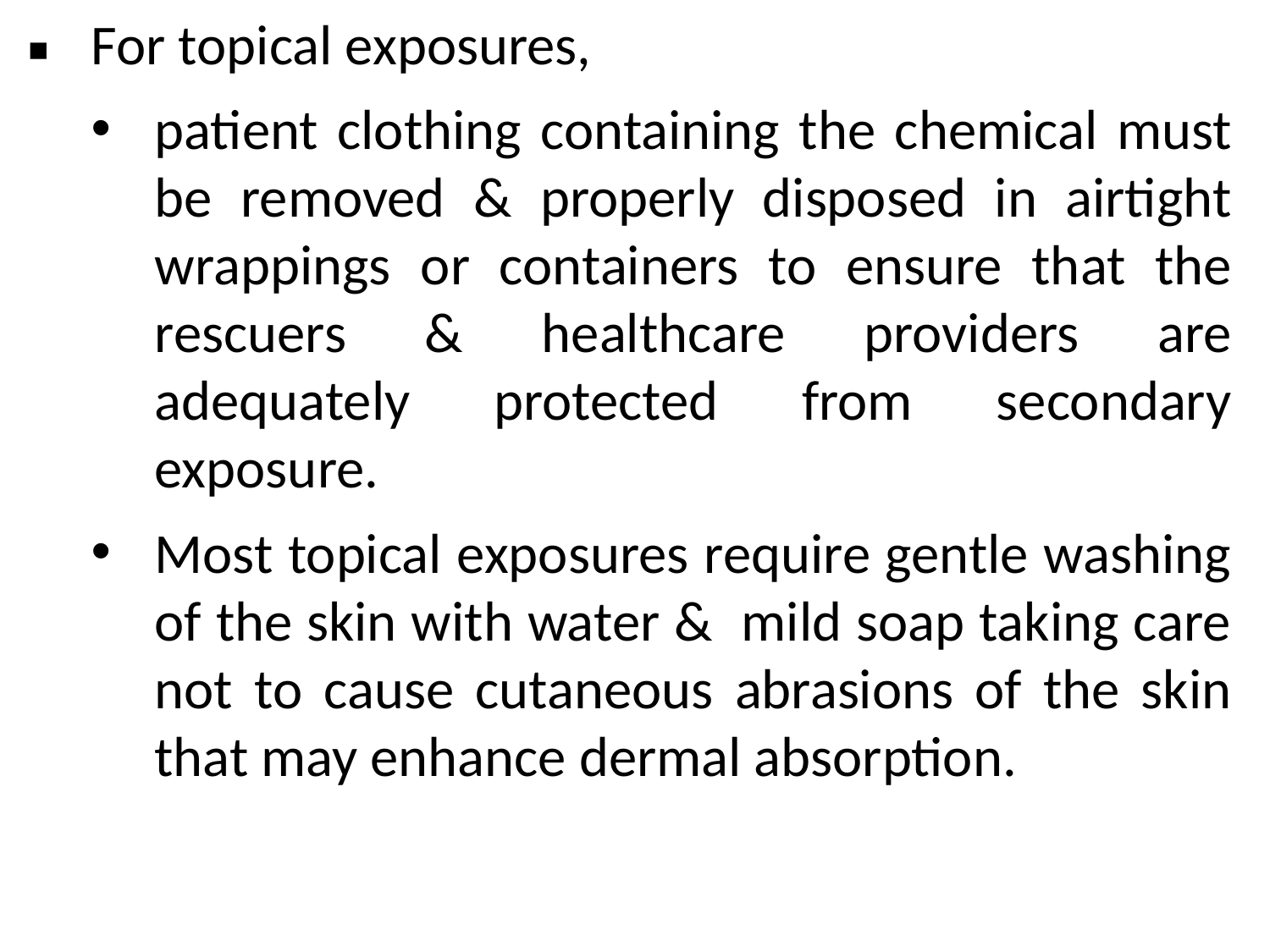

For topical exposures,
patient clothing containing the chemical must be removed & properly disposed in airtight wrappings or containers to ensure that the rescuers & healthcare providers are adequately protected from secondary exposure.
Most topical exposures require gentle washing of the skin with water &  mild soap taking care not to cause cutaneous abrasions of the skin that may enhance dermal absorption.